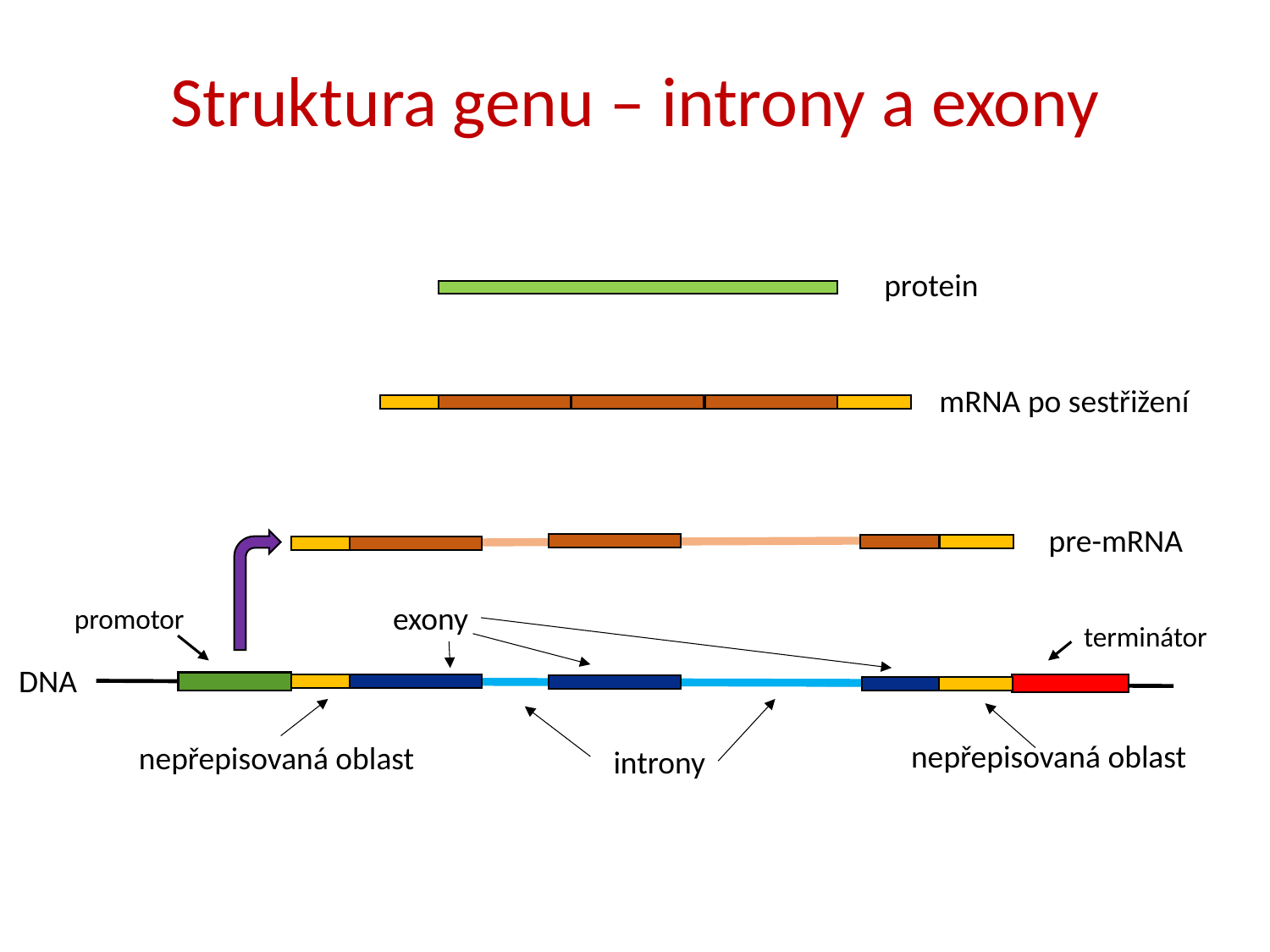

# Struktura genu – introny a exony
protein

mRNA po sestřižení

pre-mRNA

exony
promotor
terminátor
DNA

nepřepisovaná oblast
nepřepisovaná oblast
introny